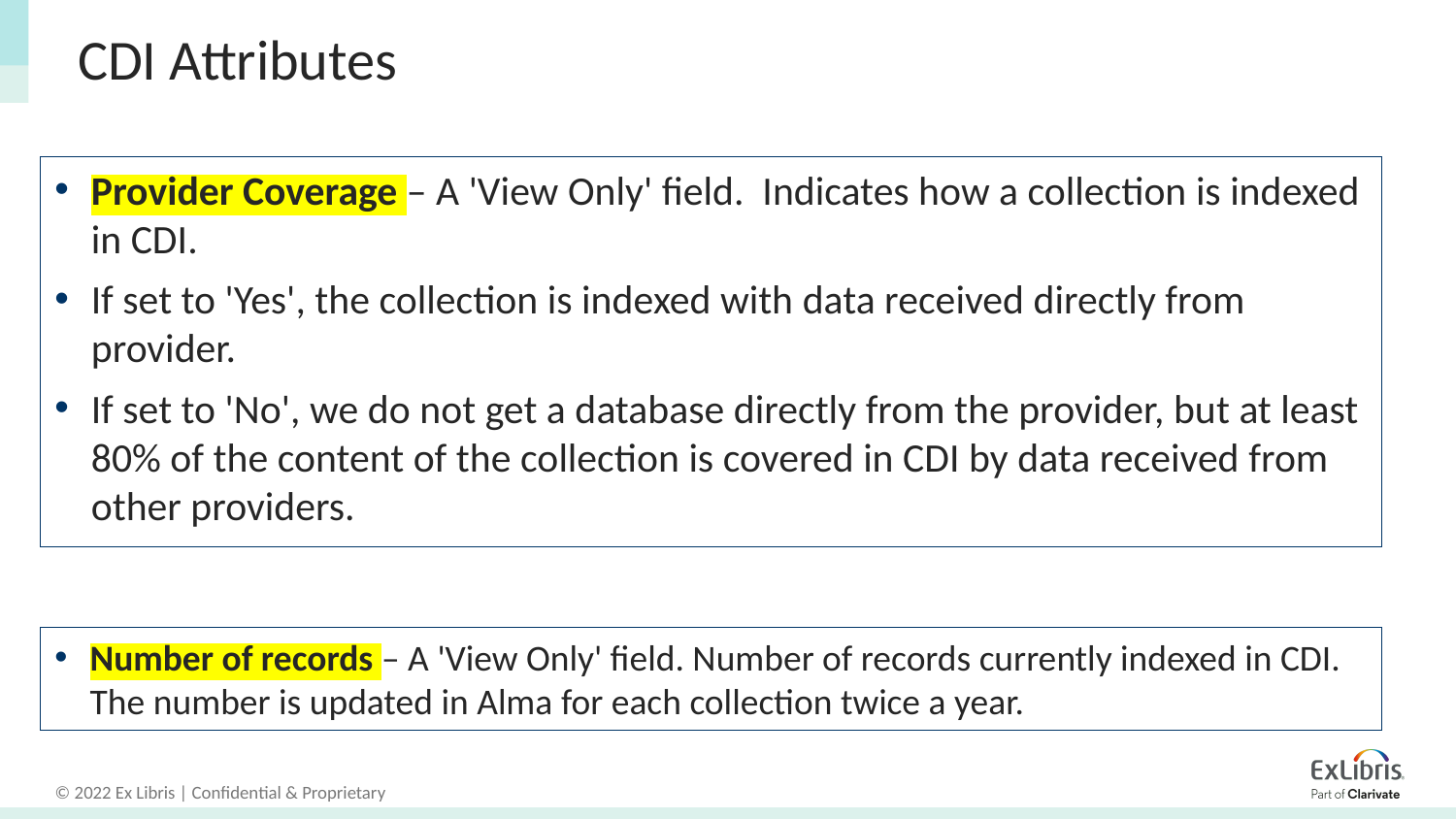

# CDI Attributes
Provider Coverage – A 'View Only' field.  Indicates how a collection is indexed in CDI.
If set to 'Yes', the collection is indexed with data received directly from provider.
If set to 'No', we do not get a database directly from the provider, but at least 80% of the content of the collection is covered in CDI by data received from other providers.
Number of records – A 'View Only' field. Number of records currently indexed in CDI. The number is updated in Alma for each collection twice a year.